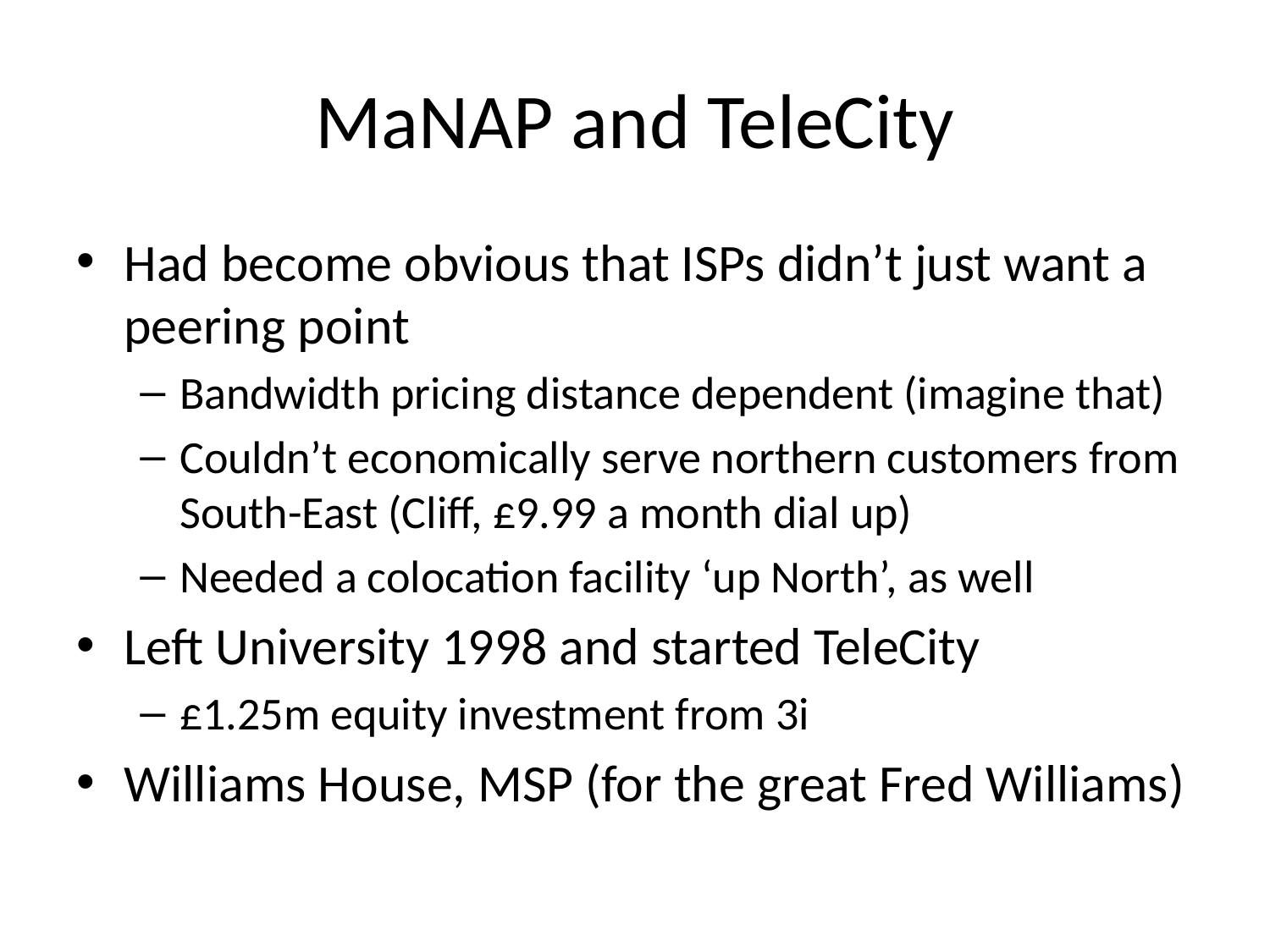

# MaNAP and TeleCity
Had become obvious that ISPs didn’t just want a peering point
Bandwidth pricing distance dependent (imagine that)
Couldn’t economically serve northern customers from South-East (Cliff, £9.99 a month dial up)
Needed a colocation facility ‘up North’, as well
Left University 1998 and started TeleCity
£1.25m equity investment from 3i
Williams House, MSP (for the great Fred Williams)